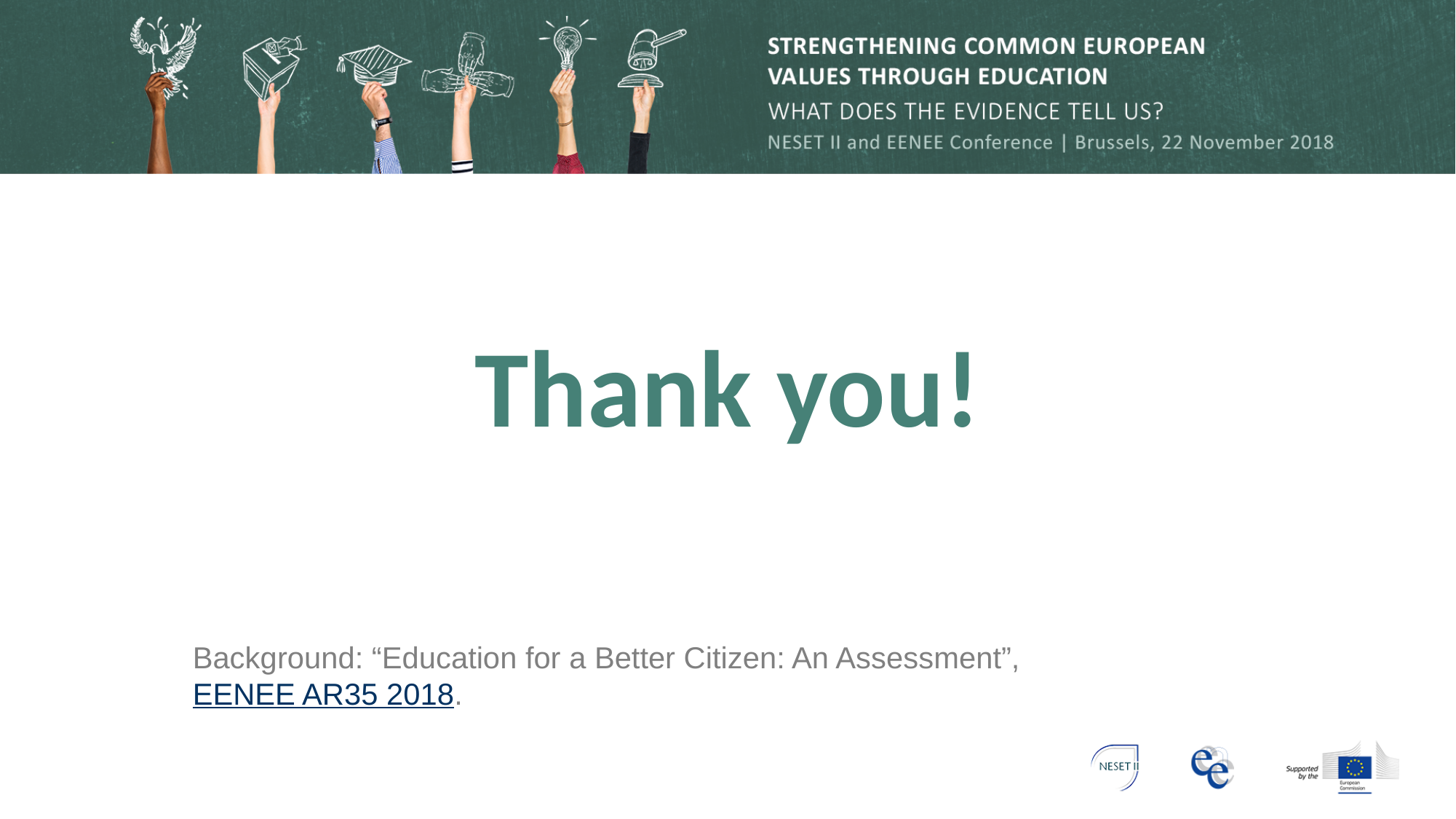

# Thank you!
Background: “Education for a Better Citizen: An Assessment”, EENEE AR35 2018.